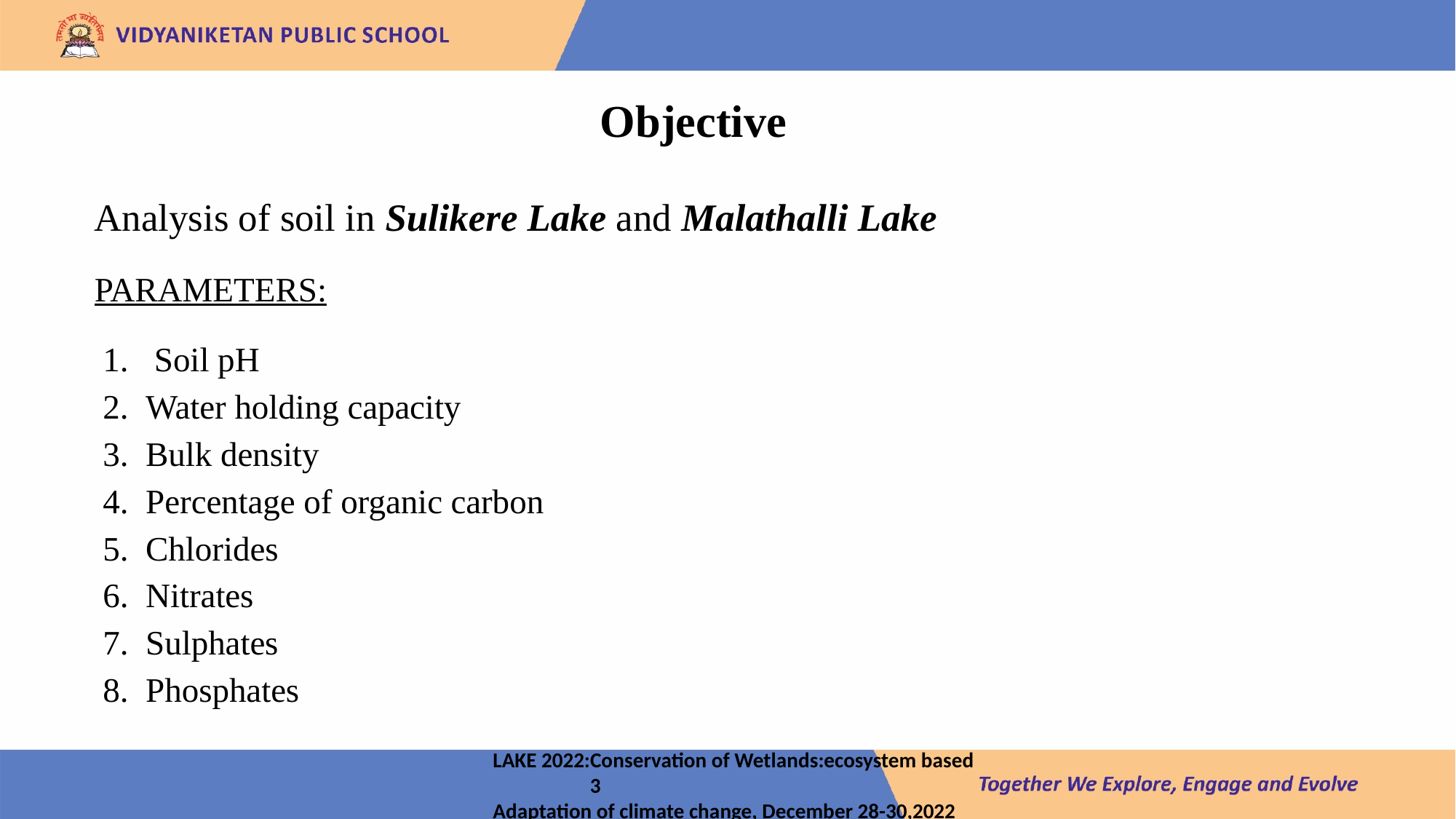

# Objective
Analysis of soil in Sulikere Lake and Malathalli Lake
PARAMETERS:
 Soil pH
Water holding capacity
Bulk density
Percentage of organic carbon
Chlorides
Nitrates
Sulphates
Phosphates
LAKE 2022:Conservation of Wetlands:ecosystem based						         3
Adaptation of climate change, December 28-30,2022